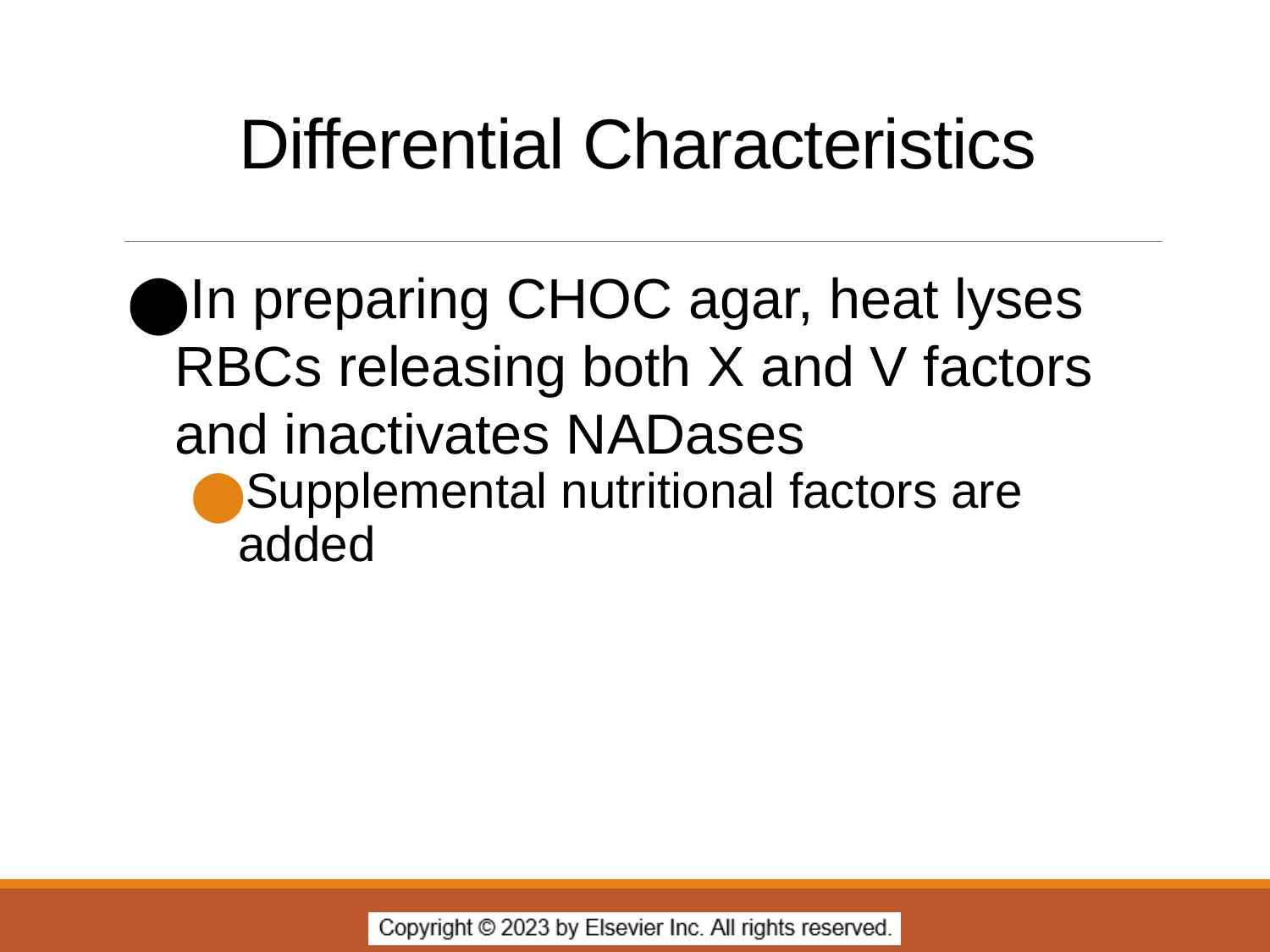

# Differential Characteristics
In preparing CHOC agar, heat lyses RBCs releasing both X and V factors and inactivates NADases
Supplemental nutritional factors are added